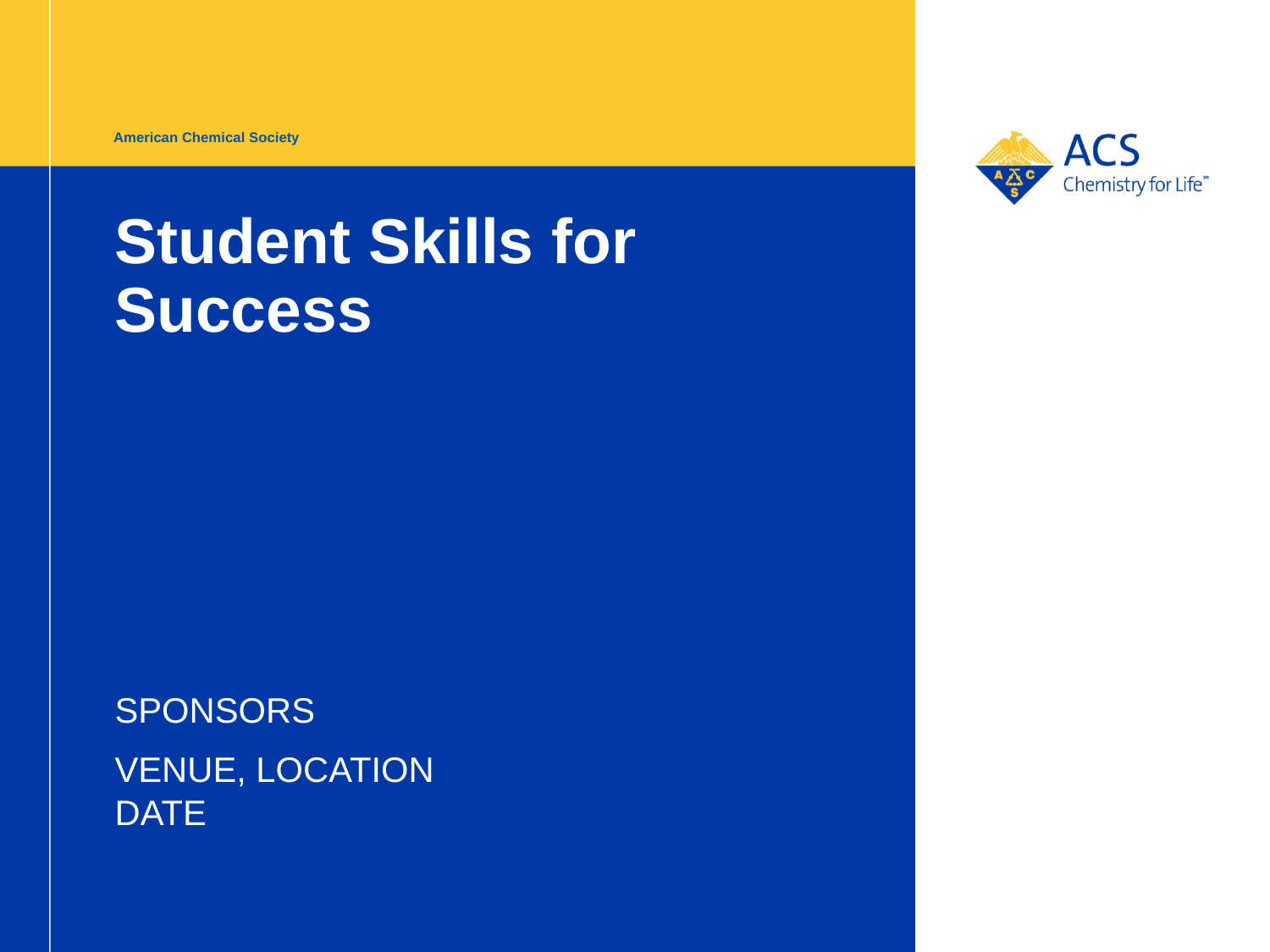

American Chemical Society
# Student Skills for Success
SPONSORS
VENUE, LOCATION
DATE